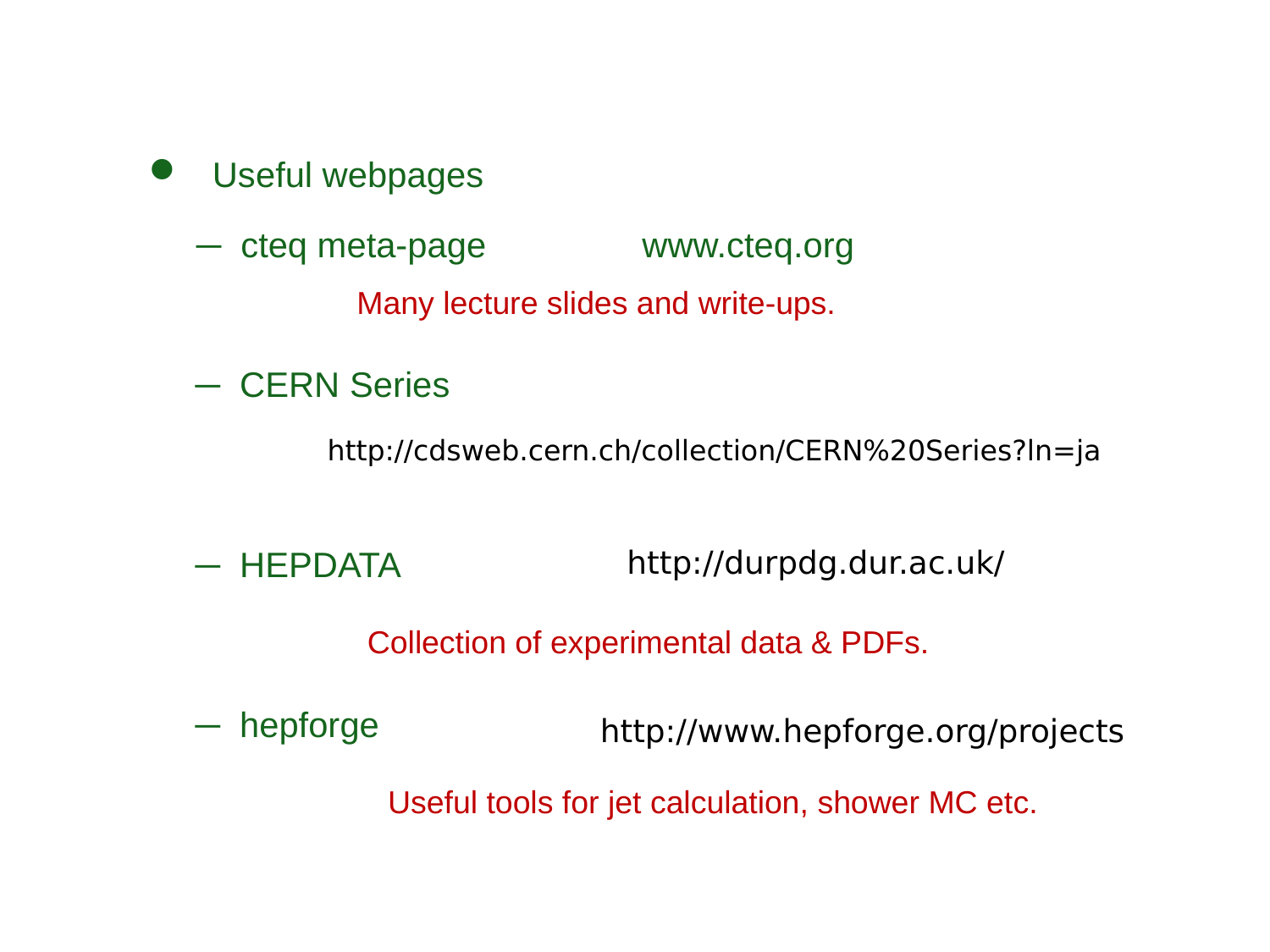

Useful webpages
─  cteq meta-page                www.cteq.org
Many lecture slides and write-ups.
─  CERN Series
http://cdsweb.cern.ch/collection/CERN%20Series?ln=ja
─  HEPDATA
http://durpdg.dur.ac.uk/
Collection of experimental data & PDFs.
─  hepforge
http://www.hepforge.org/projects
Useful tools for jet calculation, shower MC etc.